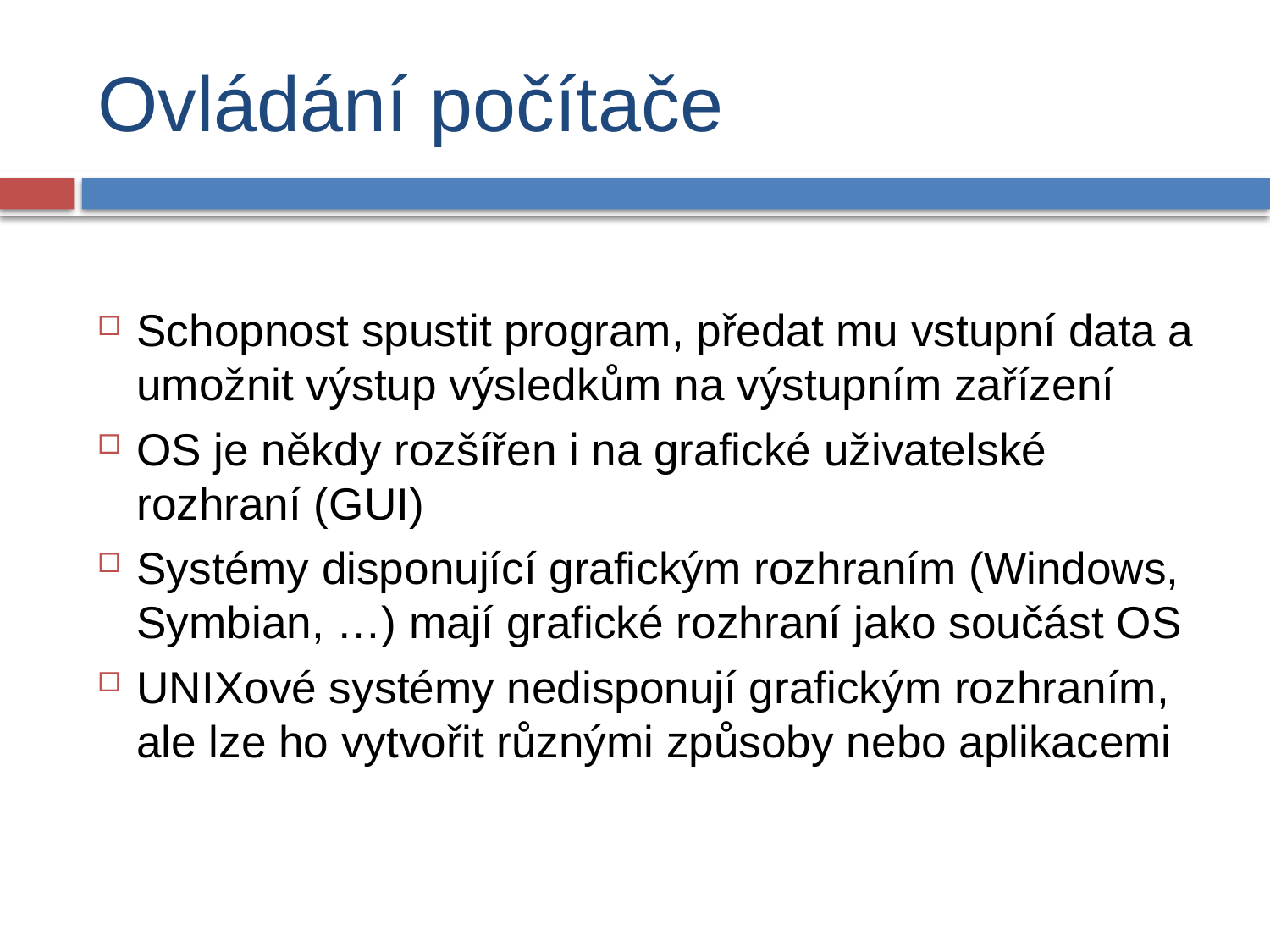

# Ovládání počítače
Schopnost spustit program, předat mu vstupní data a umožnit výstup výsledkům na výstupním zařízení
OS je někdy rozšířen i na grafické uživatelské rozhraní (GUI)
Systémy disponující grafickým rozhraním (Windows, Symbian, …) mají grafické rozhraní jako součást OS
UNIXové systémy nedisponují grafickým rozhraním, ale lze ho vytvořit různými způsoby nebo aplikacemi